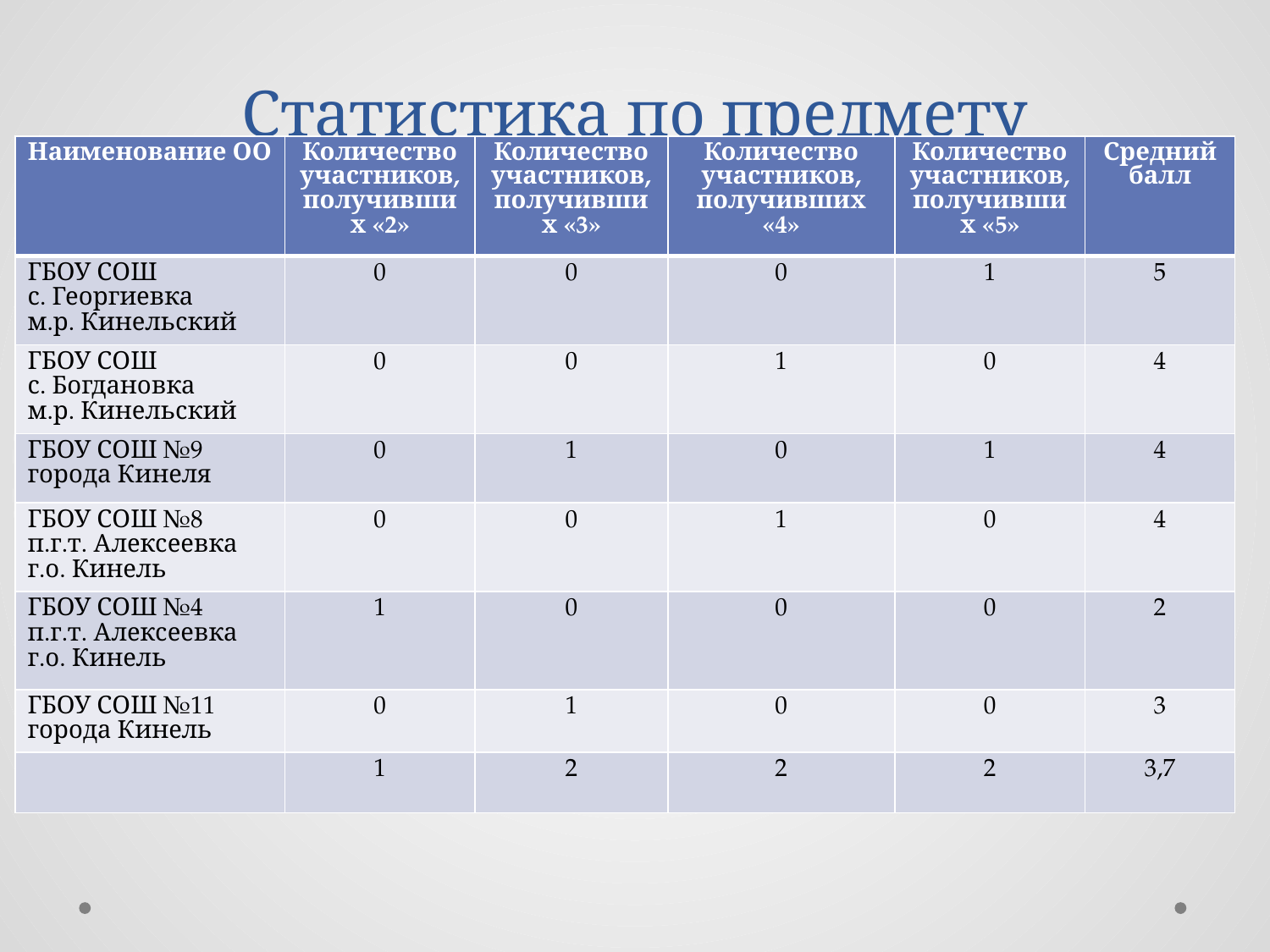

# Статистика по предмету
| Наименование ОО | Количество участников, получивших «2» | Количество участников, получивших «3» | Количество участников, получивших «4» | Количество участников, получивших «5» | Средний балл |
| --- | --- | --- | --- | --- | --- |
| ГБОУ СОШ с. Георгиевка м.р. Кинельский | 0 | 0 | 0 | 1 | 5 |
| ГБОУ СОШ с. Богдановка м.р. Кинельский | 0 | 0 | 1 | 0 | 4 |
| ГБОУ СОШ №9 города Кинеля | 0 | 1 | 0 | 1 | 4 |
| ГБОУ СОШ №8 п.г.т. Алексеевка г.о. Кинель | 0 | 0 | 1 | 0 | 4 |
| ГБОУ СОШ №4 п.г.т. Алексеевка г.о. Кинель | 1 | 0 | 0 | 0 | 2 |
| ГБОУ СОШ №11 города Кинель | 0 | 1 | 0 | 0 | 3 |
|  | 1 | 2 | 2 | 2 | 3,7 |